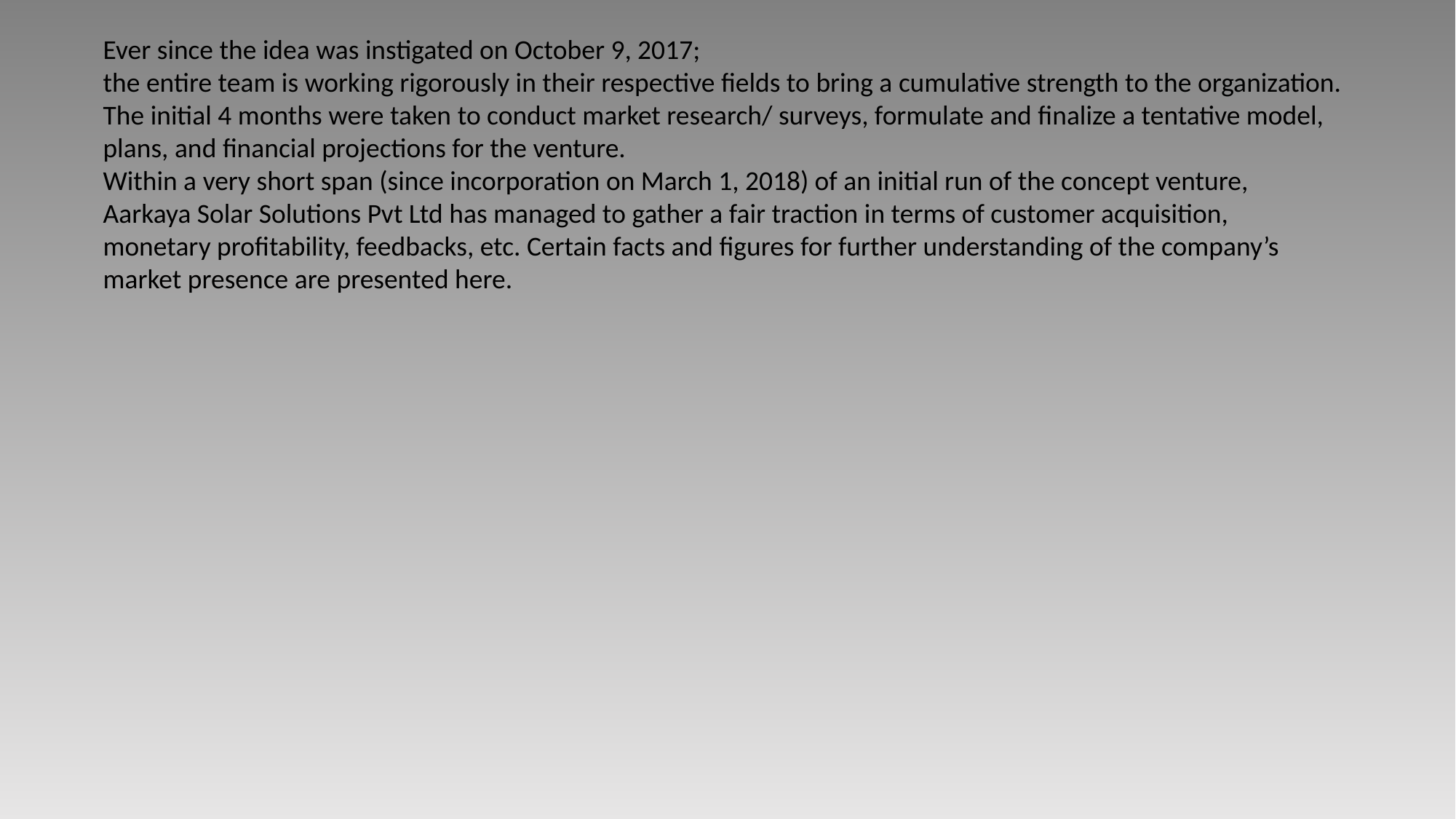

Ever since the idea was instigated on October 9, 2017;
the entire team is working rigorously in their respective fields to bring a cumulative strength to the organization.
The initial 4 months were taken to conduct market research/ surveys, formulate and finalize a tentative model,
plans, and financial projections for the venture.
Within a very short span (since incorporation on March 1, 2018) of an initial run of the concept venture,
Aarkaya Solar Solutions Pvt Ltd has managed to gather a fair traction in terms of customer acquisition,
monetary profitability, feedbacks, etc. Certain facts and figures for further understanding of the company’s
market presence are presented here.